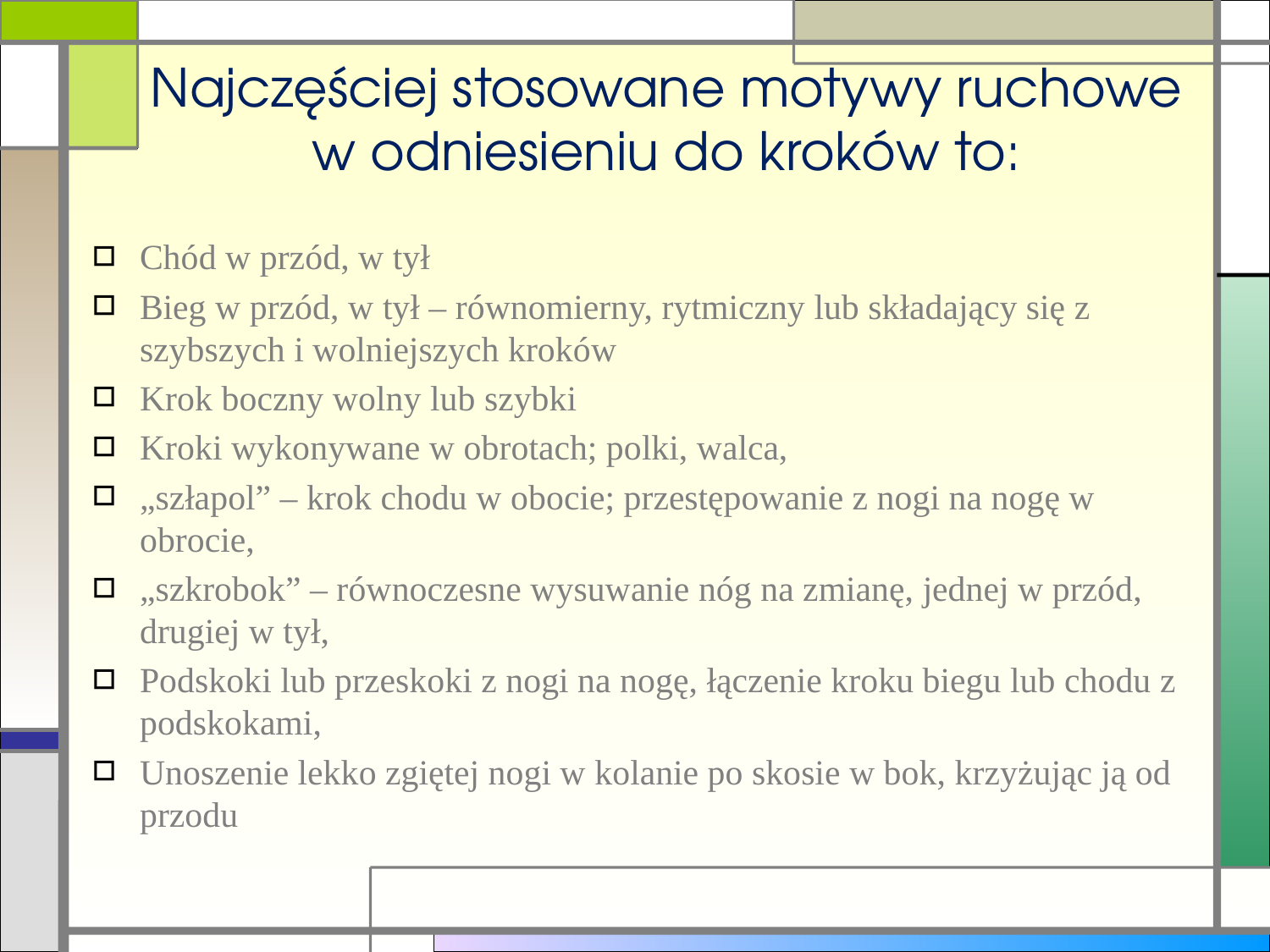

# Najczęściej stosowane motywy ruchowe w odniesieniu do kroków to:
Chód w przód, w tył
Bieg w przód, w tył – równomierny, rytmiczny lub składający się z szybszych i wolniejszych kroków
Krok boczny wolny lub szybki
Kroki wykonywane w obrotach; polki, walca,
„szłapol” – krok chodu w obocie; przestępowanie z nogi na nogę w obrocie,
„szkrobok” – równoczesne wysuwanie nóg na zmianę, jednej w przód, drugiej w tył,
Podskoki lub przeskoki z nogi na nogę, łączenie kroku biegu lub chodu z podskokami,
Unoszenie lekko zgiętej nogi w kolanie po skosie w bok, krzyżując ją od przodu